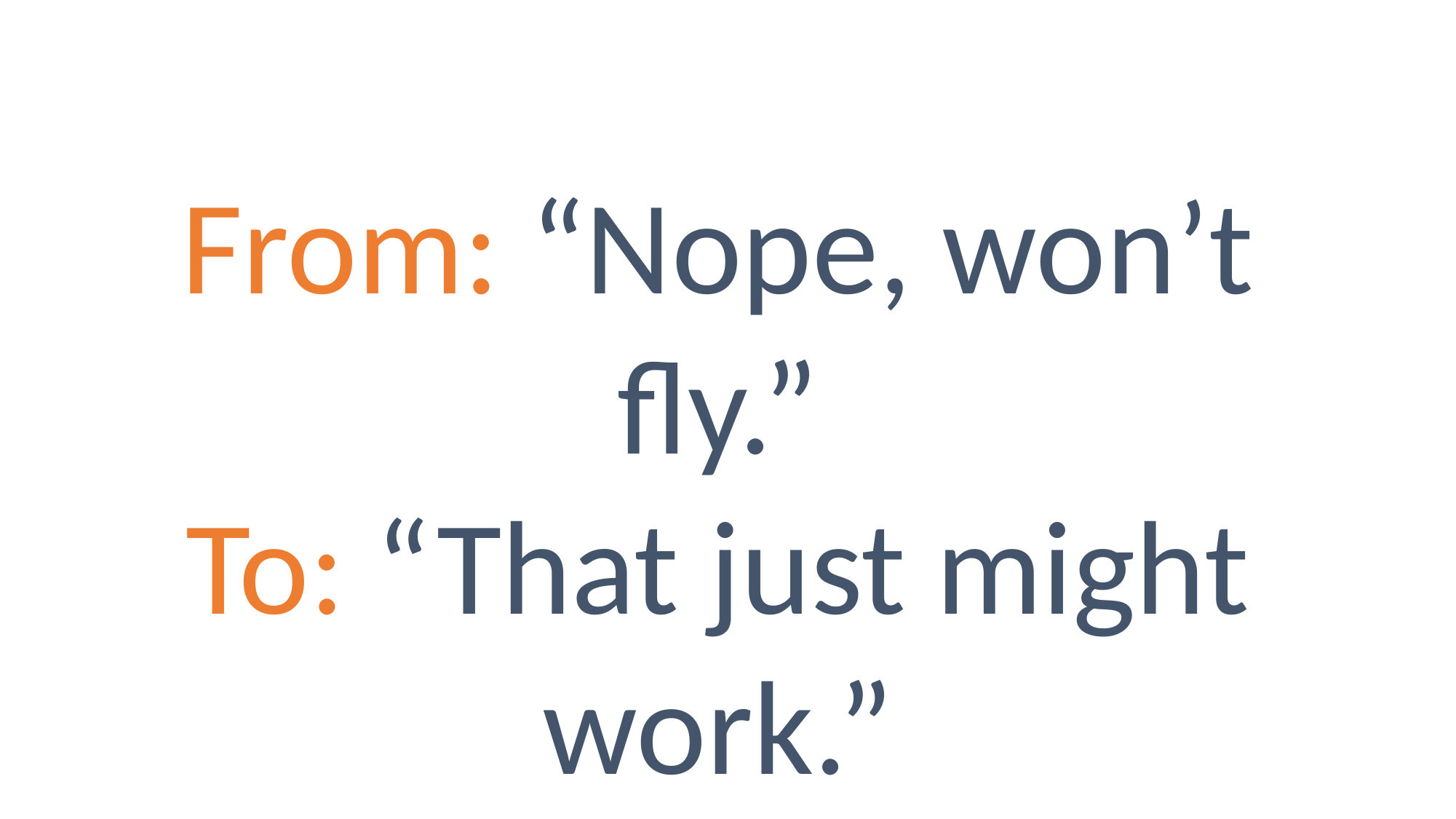

From: “Nope, won’t fly.”
To: “That just might work.”